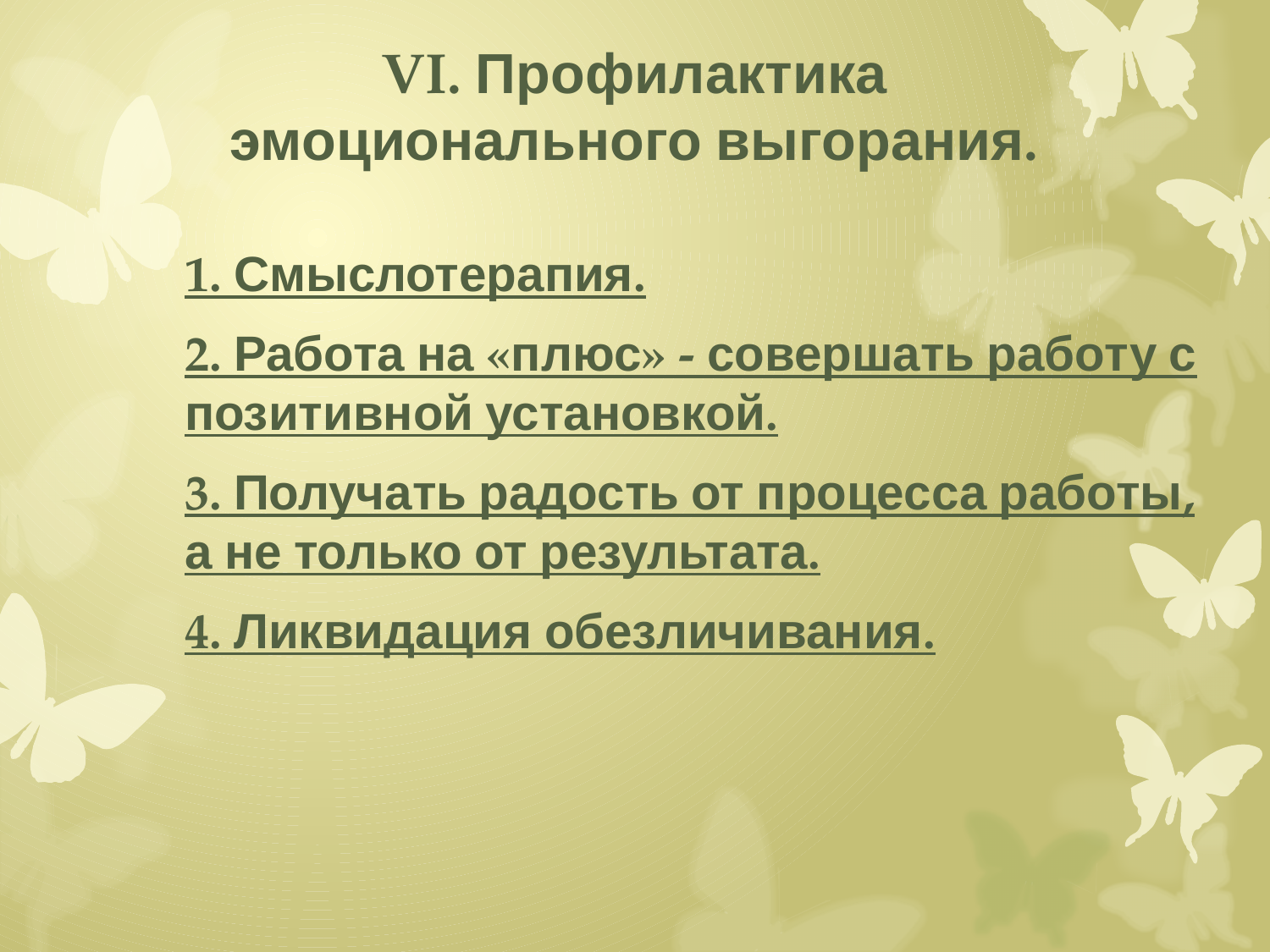

# VI. Профилактика эмоционального выгорания.
1. Смыслотерапия.
2. Работа на «плюс» - совершать работу с позитивной установкой.
3. Получать радость от процесса работы, а не только от результата.
4. Ликвидация обезличивания.